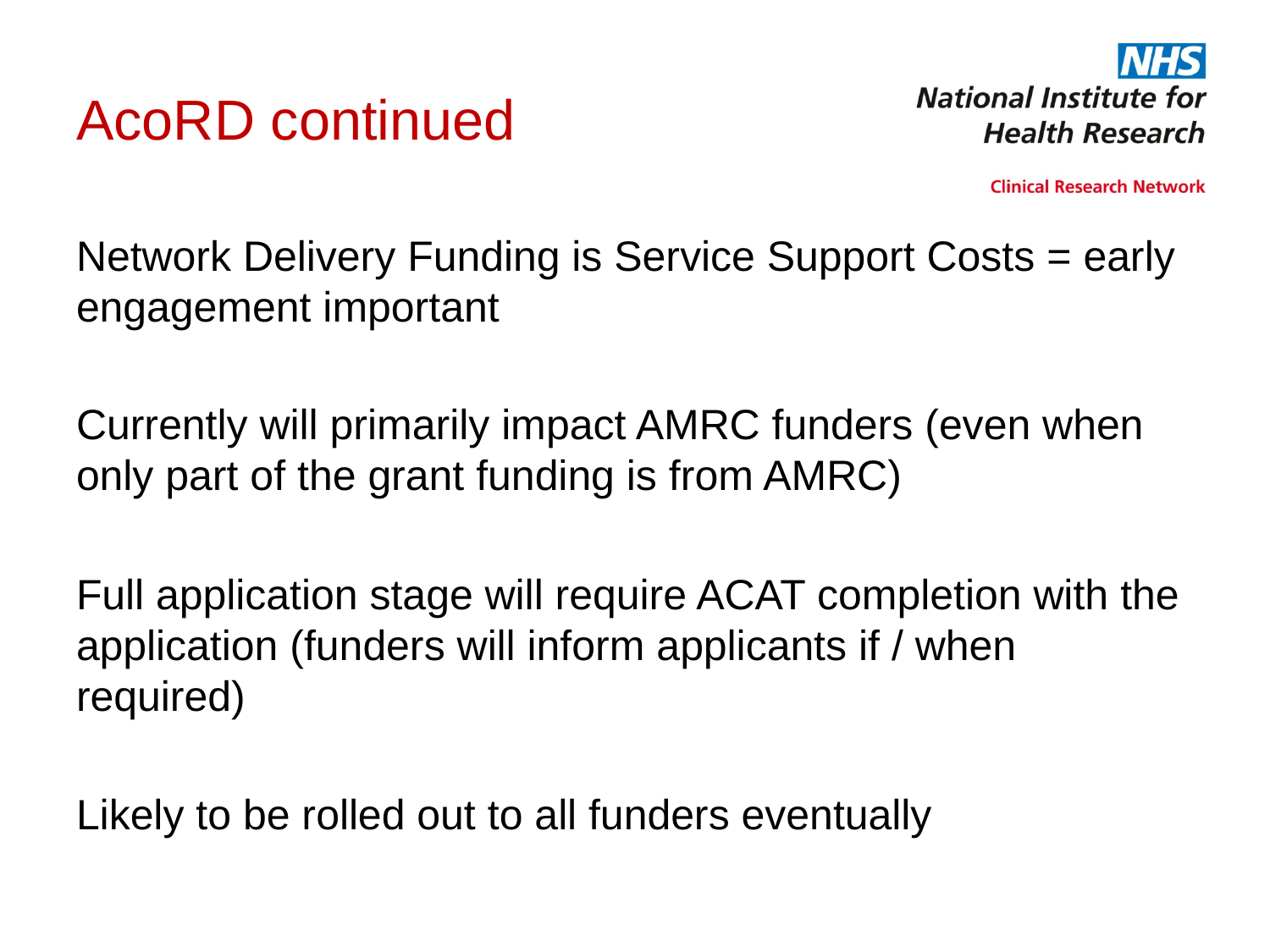

# AcoRD continued
Network Delivery Funding is Service Support Costs = early engagement important

Currently will primarily impact AMRC funders (even when only part of the grant funding is from AMRC)

Full application stage will require ACAT completion with the application (funders will inform applicants if / when required)

Likely to be rolled out to all funders eventually